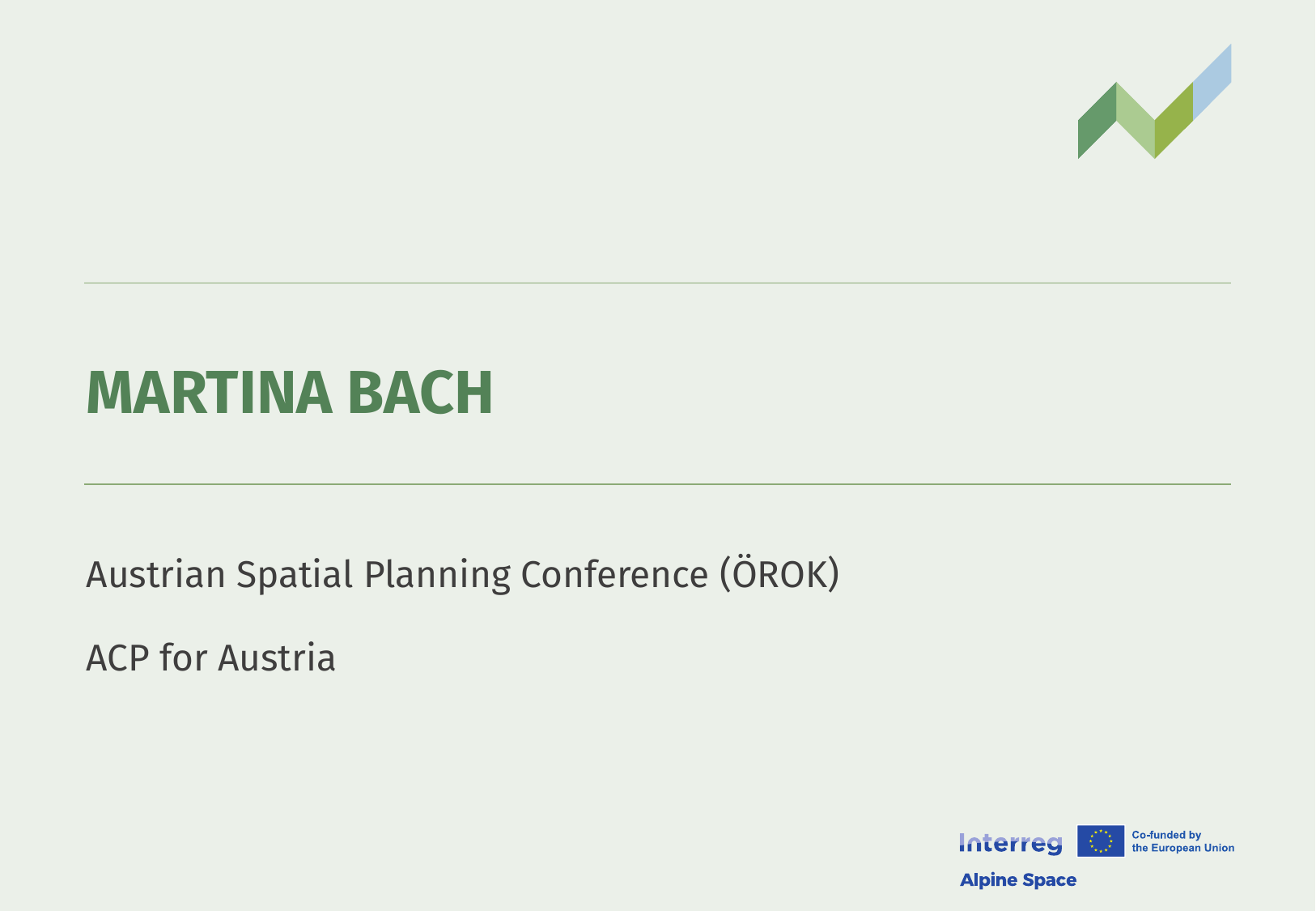

# Martina bach
Austrian Spatial Planning Conference (ÖROK)
ACP for Austria